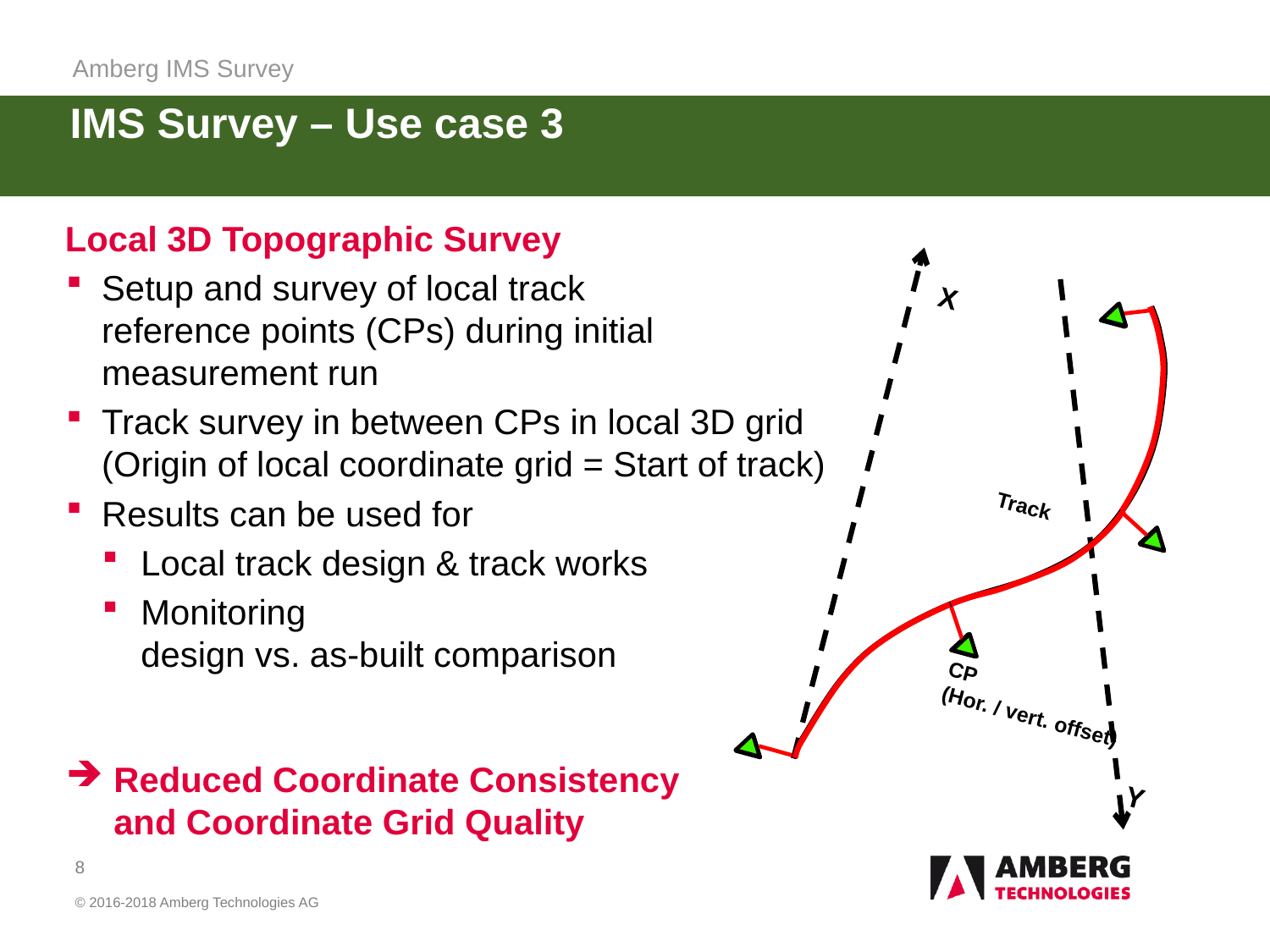

Amberg IMS Survey
# IMS Survey – Use case 3
Local 3D Topographic Survey
Setup and survey of local track
reference points (CPs) during initial measurement run
Track survey in between CPs in local 3D grid
(Origin of local coordinate grid = Start of track)
Results can be used for
Local track design & track works
Monitoring
design vs. as-built comparison

X

Track

CP
(Hor. / vert. offset)

Reduced Coordinate Consistency
and Coordinate Grid Quality
Y
8
© 2016-2018 Amberg Technologies AG